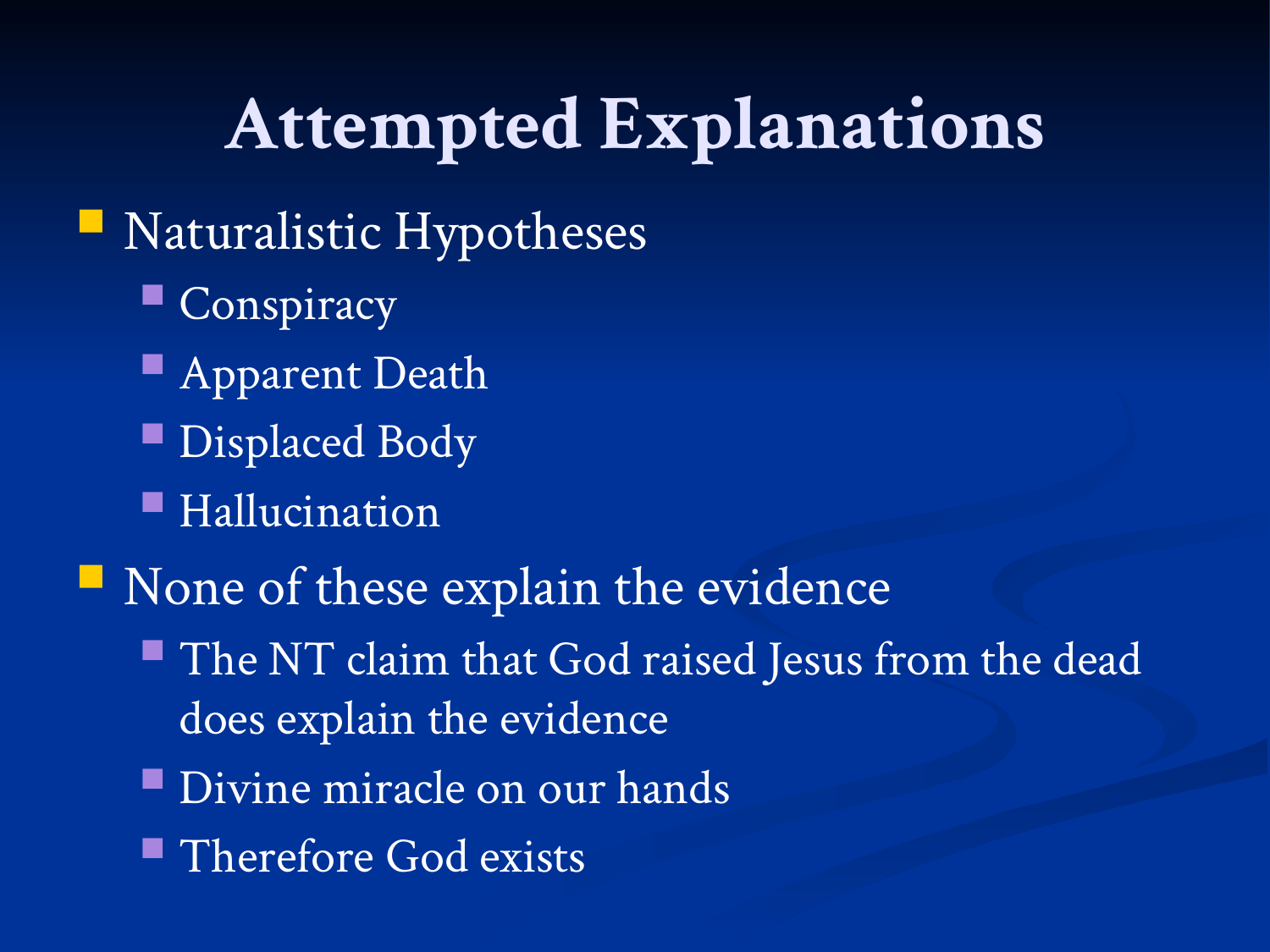

# Attempted Explanations
Naturalistic Hypotheses
Conspiracy
Apparent Death
Displaced Body
Hallucination
None of these explain the evidence
The NT claim that God raised Jesus from the dead does explain the evidence
Divine miracle on our hands
Therefore God exists